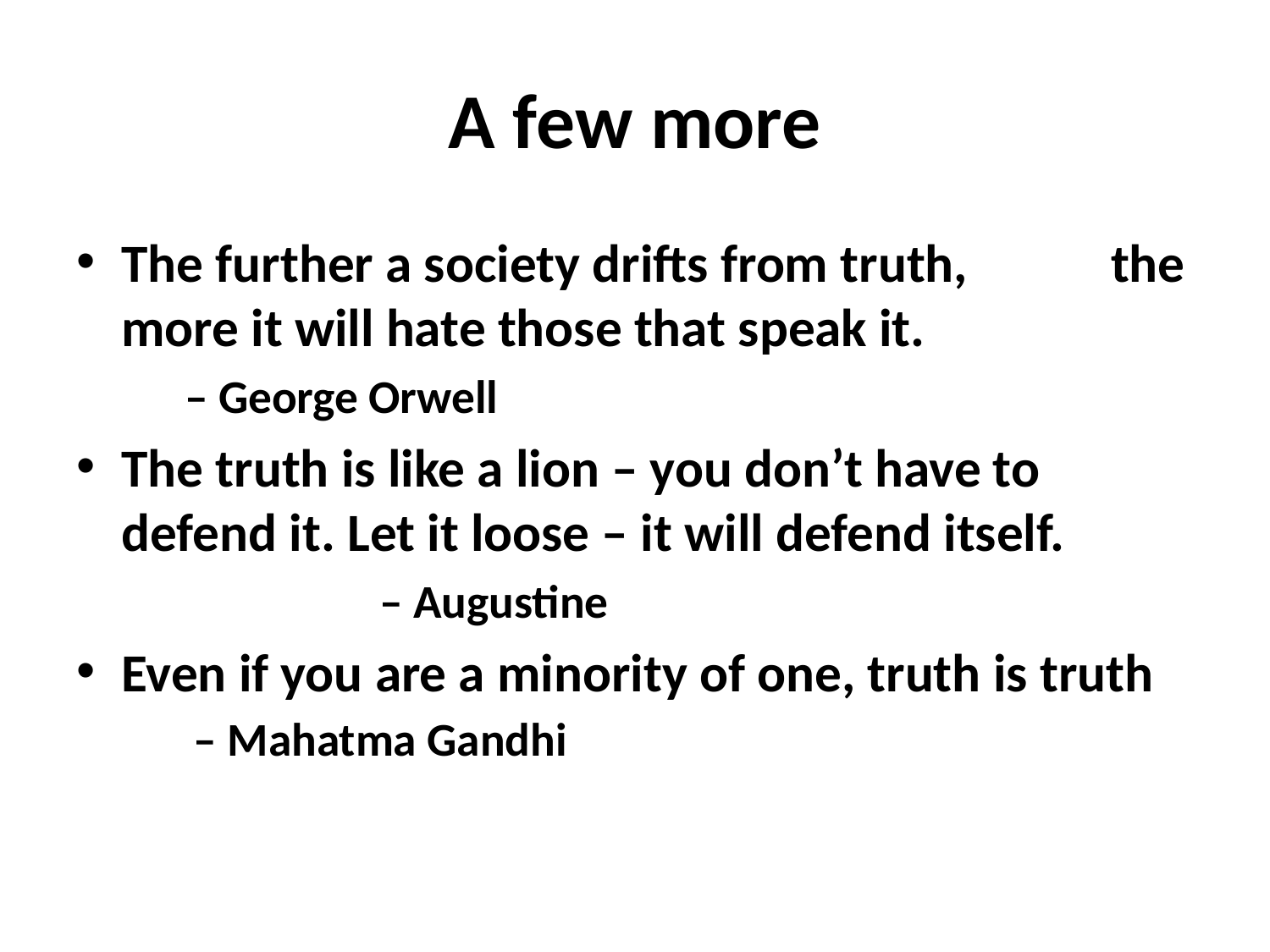

# A few more
The further a society drifts from truth,   	  the more it will hate those that speak it.
							 – George Orwell
The truth is like a lion – you don’t have to defend it. Let it loose – it will defend itself.
	 						        – Augustine
Even if you are a minority of one, truth is truth 				      – Mahatma Gandhi